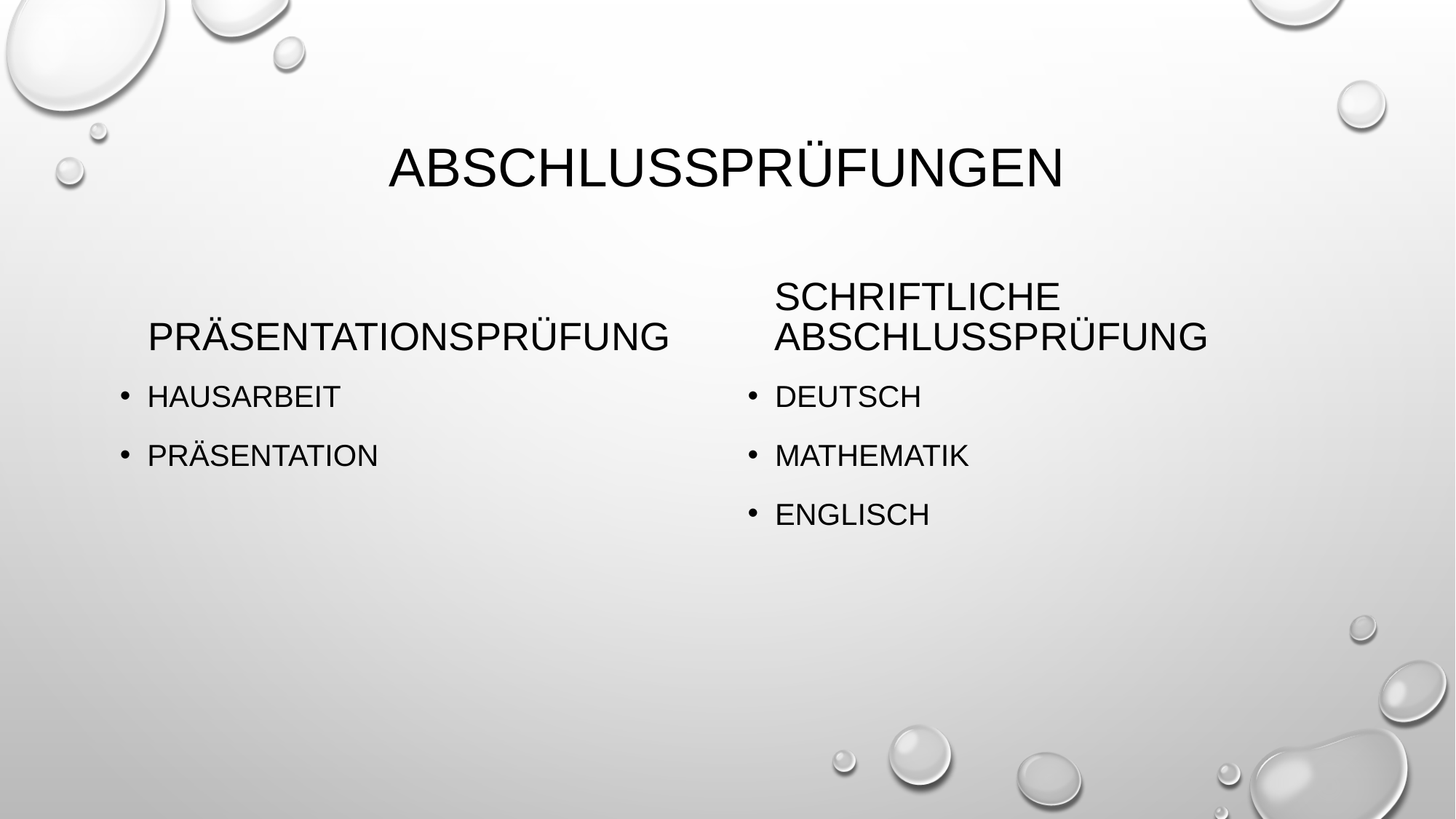

# Abschlussprüfungen
Präsentationsprüfung
Schriftliche Abschlussprüfung
Hausarbeit
Präsentation
Deutsch
Mathematik
Englisch